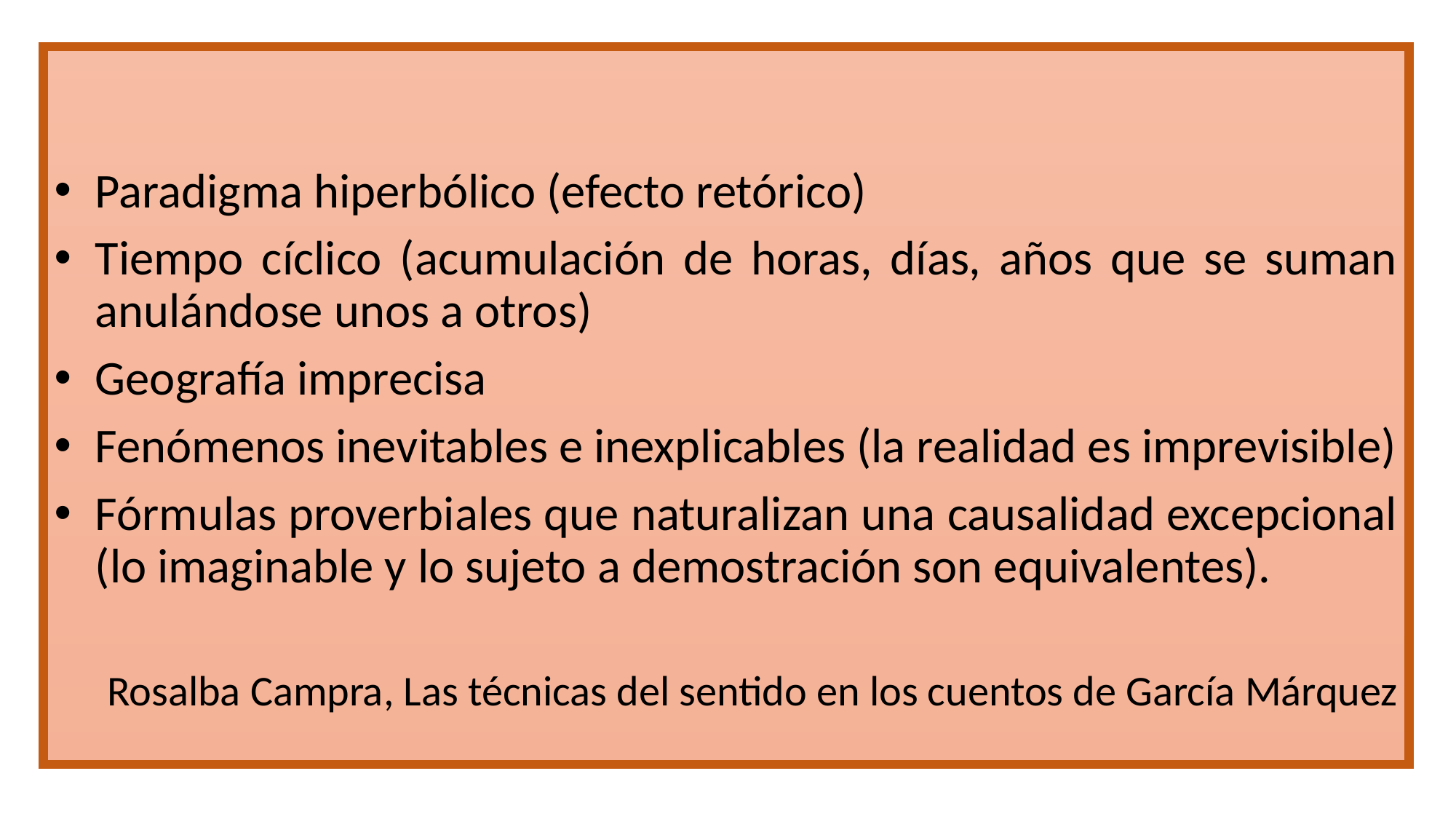

Paradigma hiperbólico (efecto retórico)
Tiempo cíclico (acumulación de horas, días, años que se suman anulándose unos a otros)
Geografía imprecisa
Fenómenos inevitables e inexplicables (la realidad es imprevisible)
Fórmulas proverbiales que naturalizan una causalidad excepcional (lo imaginable y lo sujeto a demostración son equivalentes).

Rosalba Campra, Las técnicas del sentido en los cuentos de García Márquez